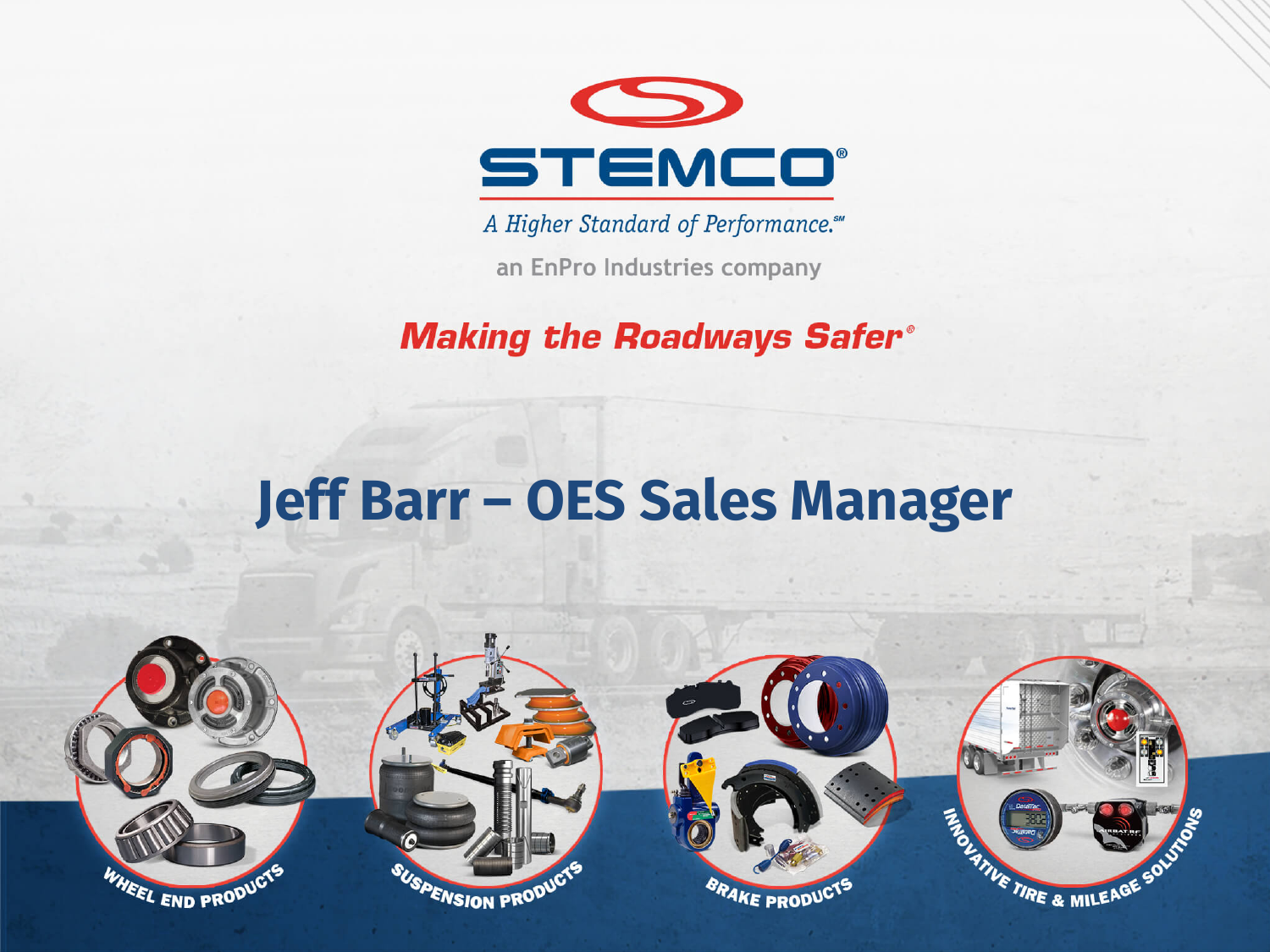

# Jeff Barr – OES Sales Manager